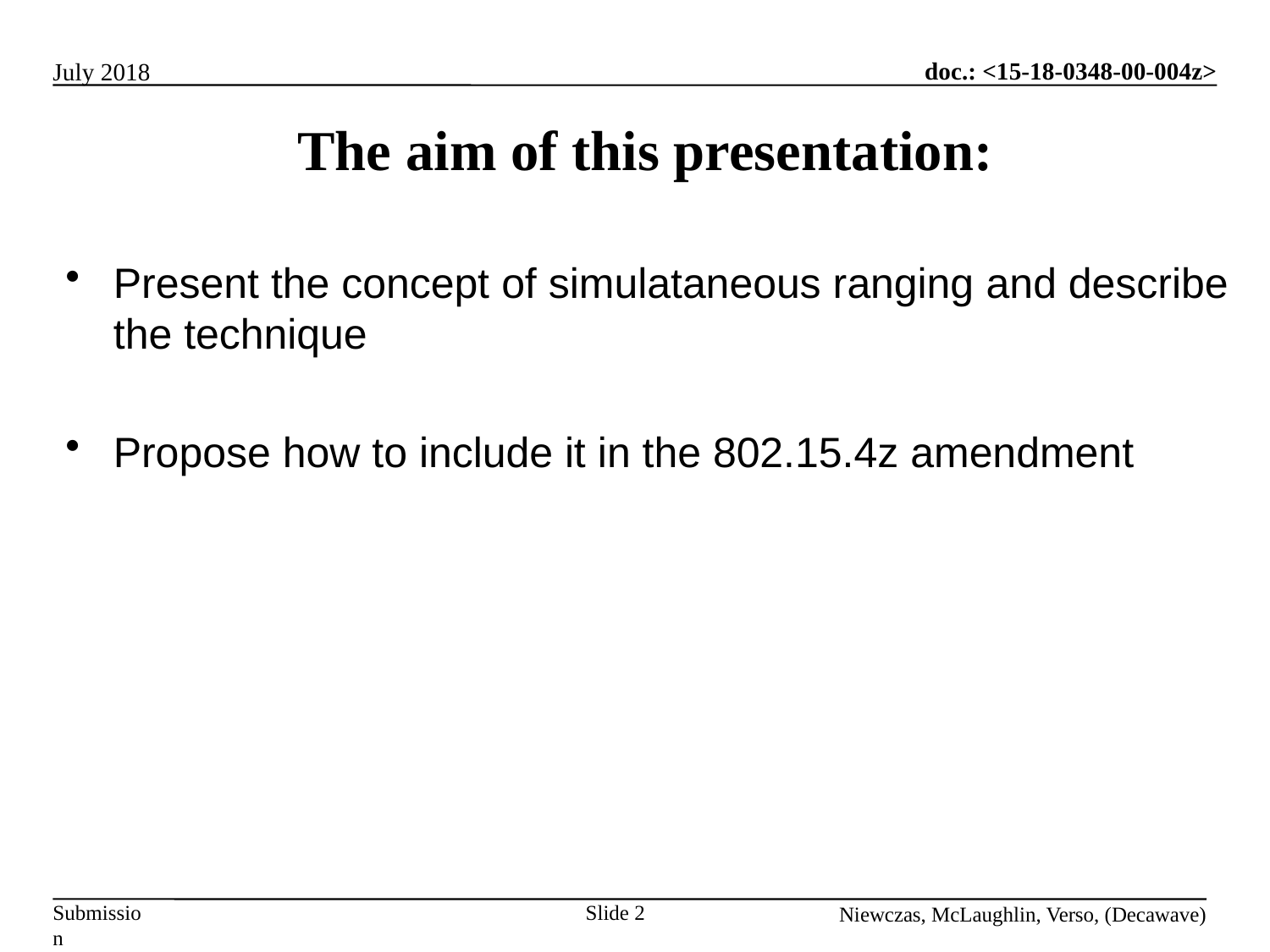

# The aim of this presentation:

Present the concept of simulataneous ranging and describe the technique

Propose how to include it in the 802.15.4z amendment